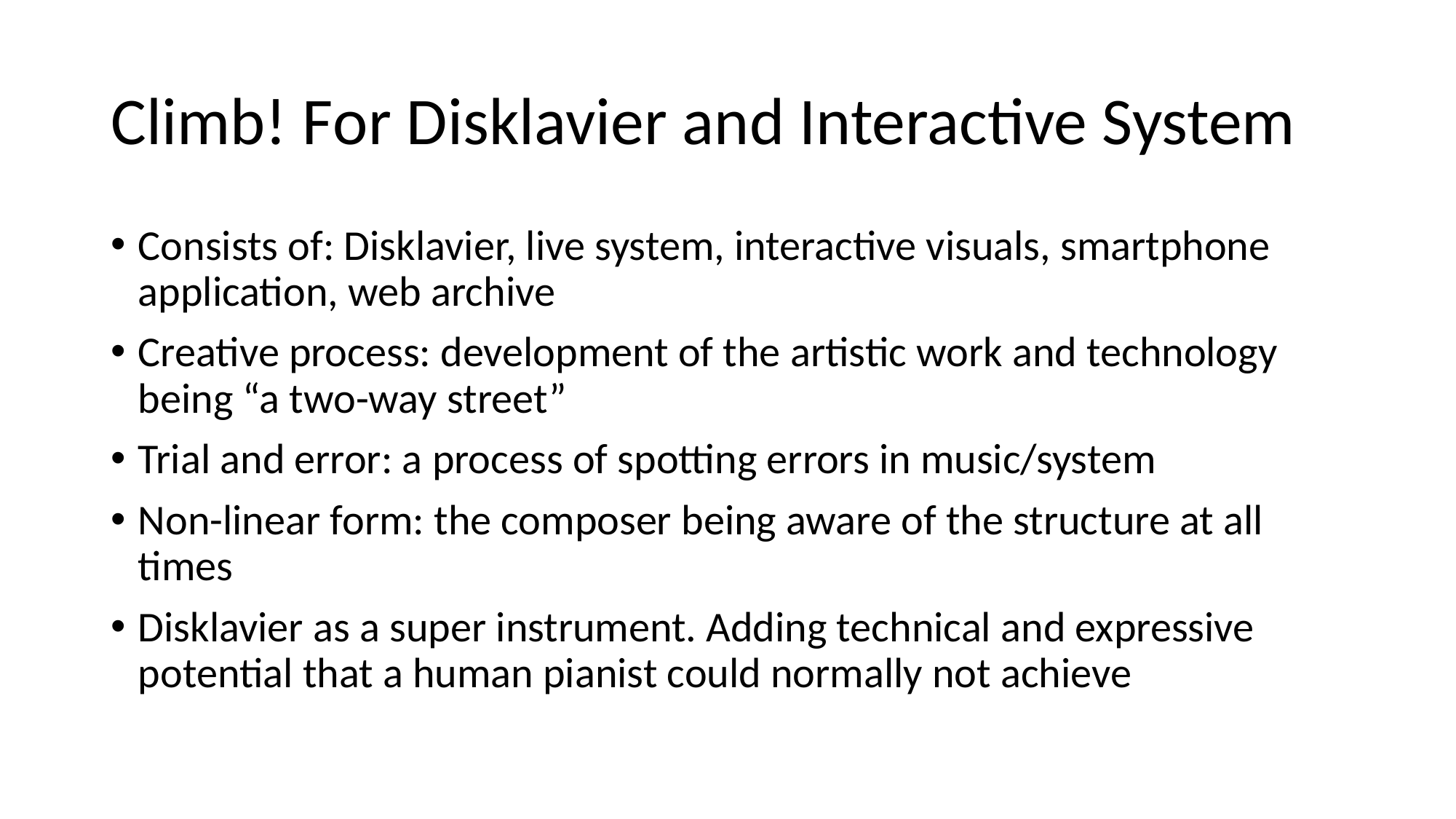

# Climb! For Disklavier and Interactive System
Consists of: Disklavier, live system, interactive visuals, smartphone application, web archive
Creative process: development of the artistic work and technology being “a two-way street”
Trial and error: a process of spotting errors in music/system
Non-linear form: the composer being aware of the structure at all times
Disklavier as a super instrument. Adding technical and expressive potential that a human pianist could normally not achieve